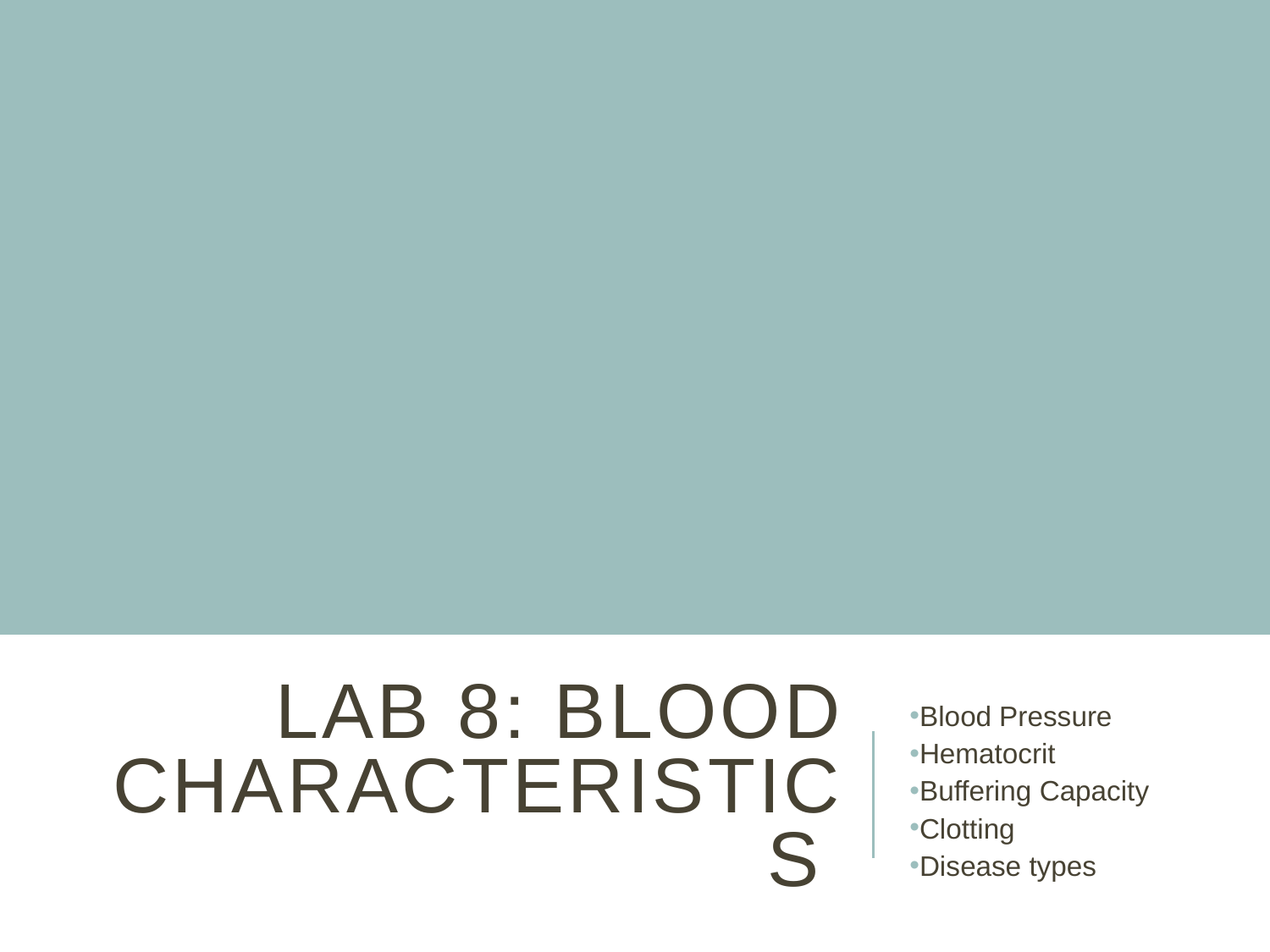

# Lab 8: Blood Characteristics
Blood Pressure
Hematocrit
Buffering Capacity
Clotting
Disease types